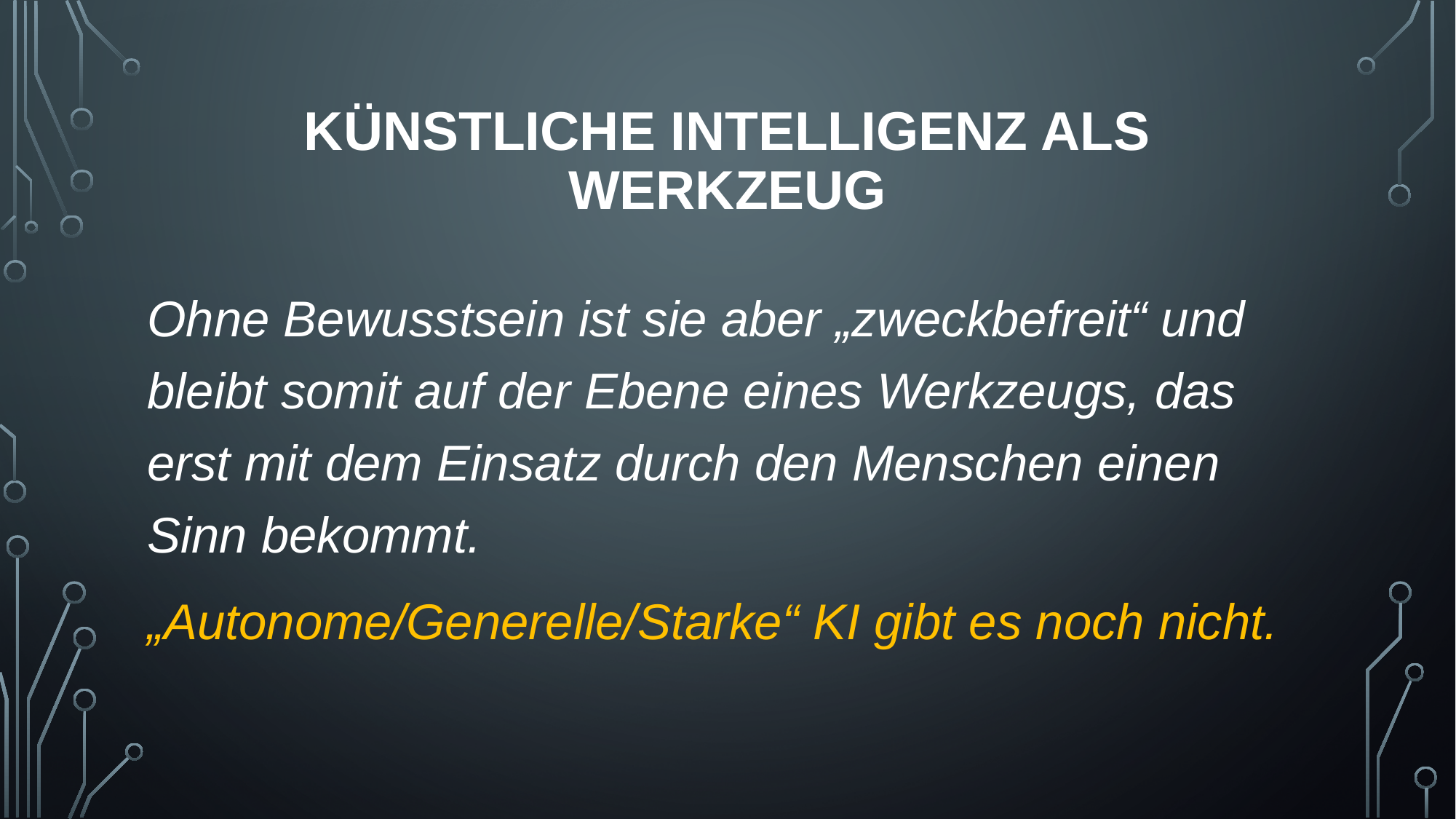

# Künstliche Intelligenz als Werkzeug
Ohne Bewusstsein ist sie aber „zweckbefreit“ und bleibt somit auf der Ebene eines Werkzeugs, das erst mit dem Einsatz durch den Menschen einen Sinn bekommt.
„Autonome/Generelle/Starke“ KI gibt es noch nicht.